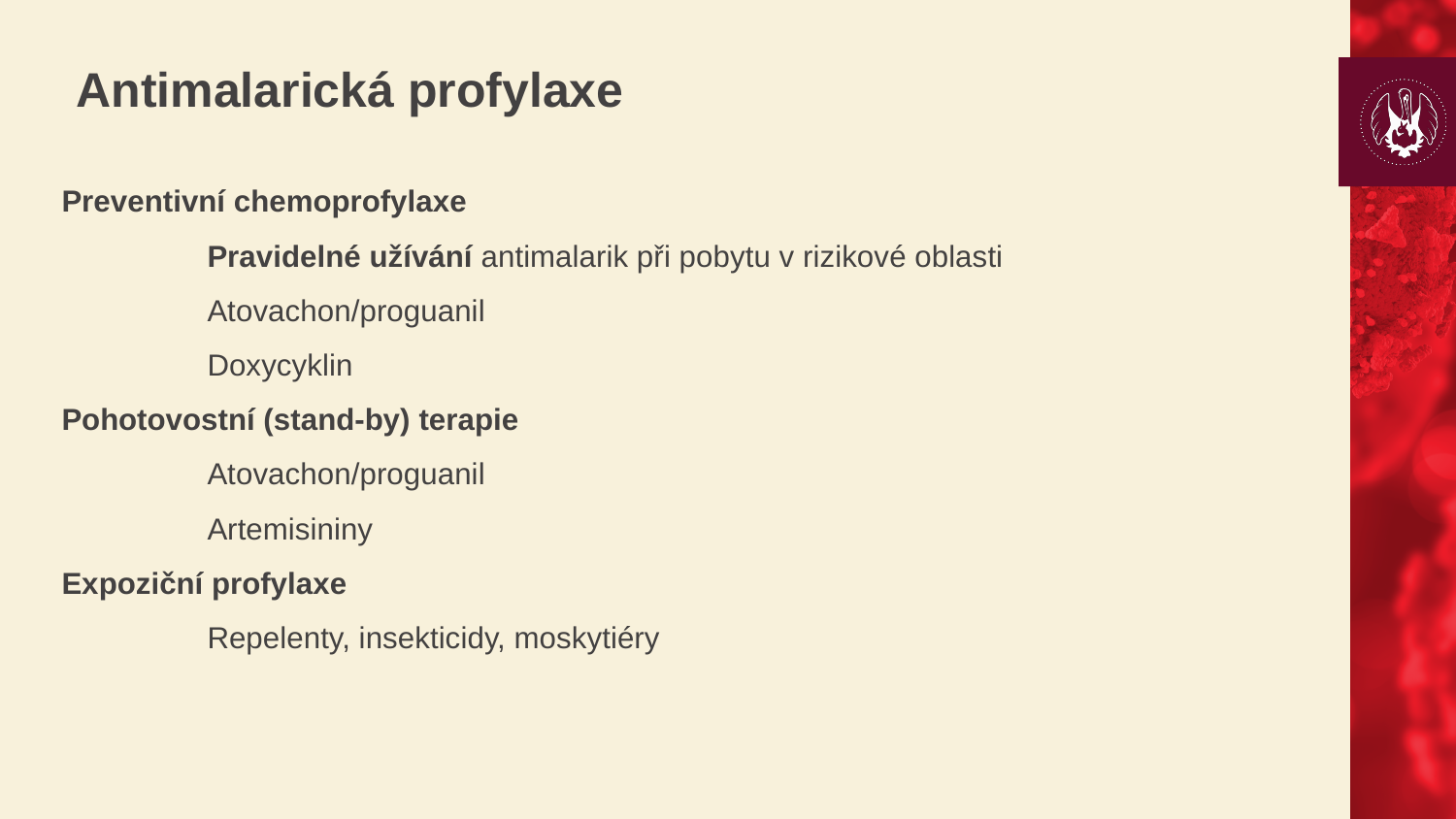

# Antimalarická profylaxe
Preventivní chemoprofylaxe
	Pravidelné užívání antimalarik při pobytu v rizikové oblasti
	Atovachon/proguanil
	Doxycyklin
Pohotovostní (stand-by) terapie
	Atovachon/proguanil
	Artemisininy
Expoziční profylaxe
	Repelenty, insekticidy, moskytiéry